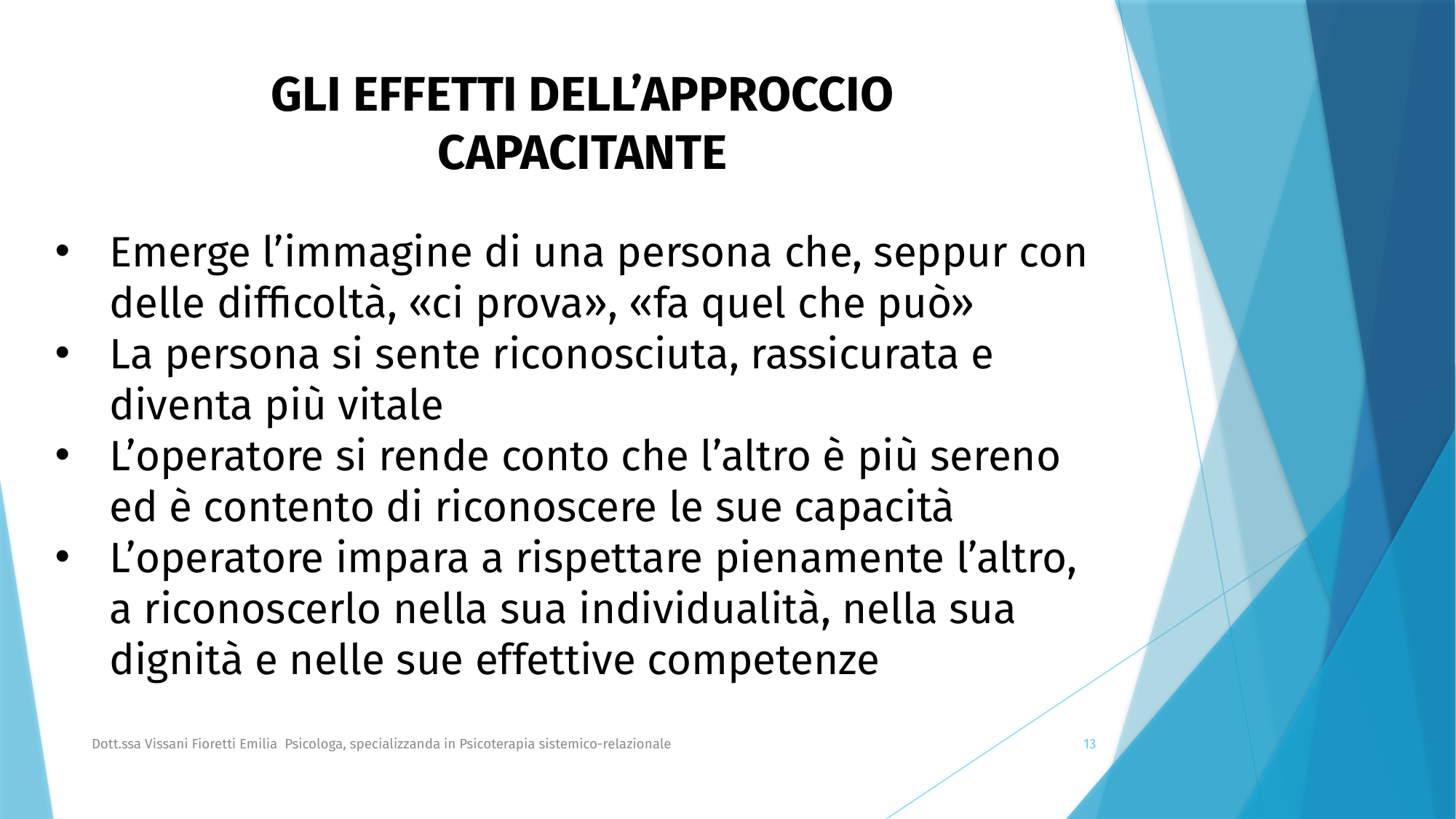

GLI EFFETTI DELL’APPROCCIO CAPACITANTE
Emerge l’immagine di una persona che, seppur con delle difficoltà, «ci prova», «fa quel che può»
La persona si sente riconosciuta, rassicurata e diventa più vitale
L’operatore si rende conto che l’altro è più sereno ed è contento di riconoscere le sue capacità
L’operatore impara a rispettare pienamente l’altro, a riconoscerlo nella sua individualità, nella sua dignità e nelle sue effettive competenze
Dott.ssa Vissani Fioretti Emilia  Psicologa, specializzanda in Psicoterapia sistemico-relazionale
13